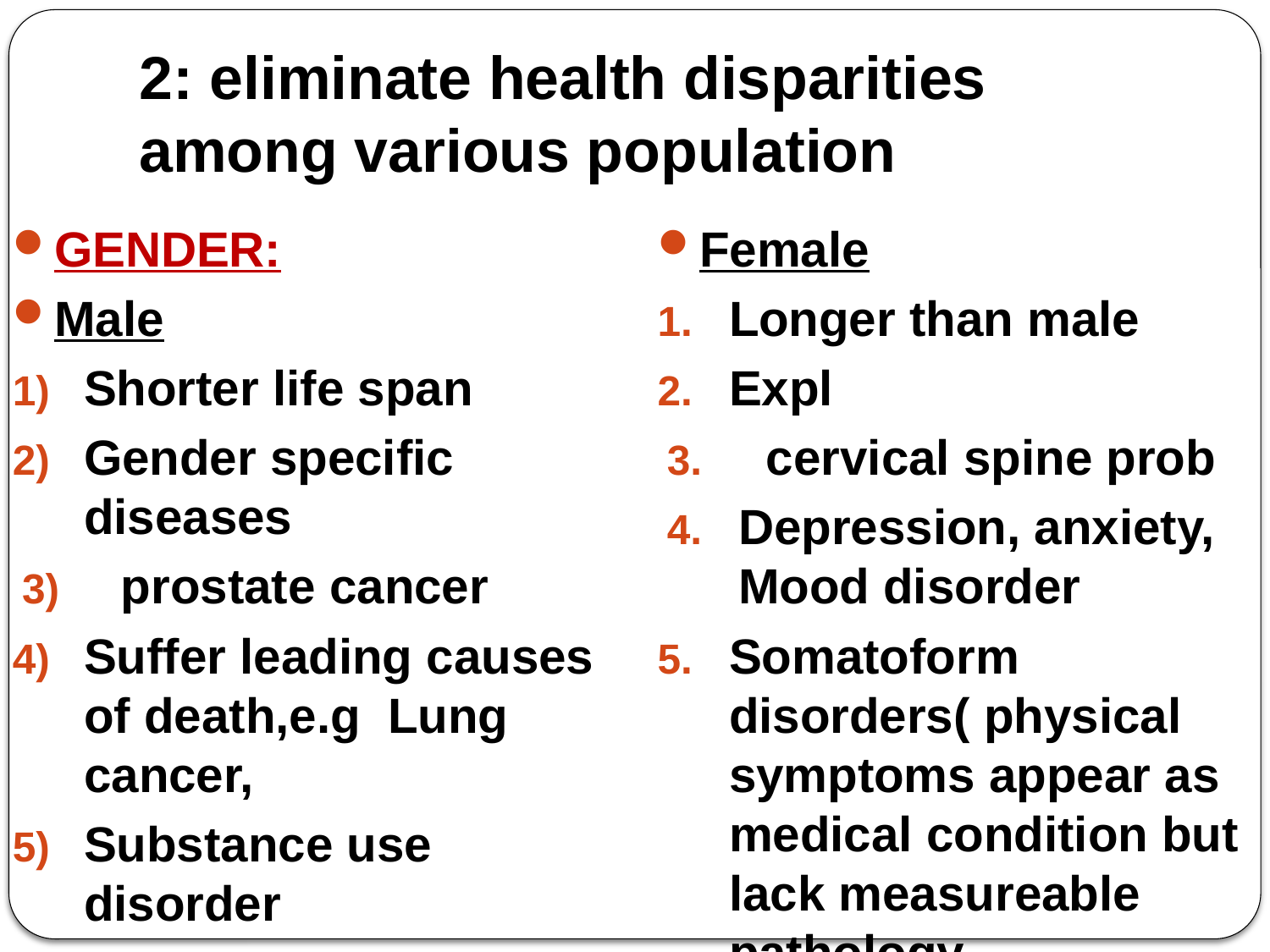

# 2: eliminate health disparities among various population
GENDER:
Male
Shorter life span
Gender specific diseases
  prostate cancer
Suffer leading causes of death,e.g  Lung cancer,
Substance use disorder
Female
Longer than male
Expl
  cervical spine prob
Depression, anxiety, Mood disorder
Somatoform disorders( physical symptoms appear as medical condition but lack measureable pathology.